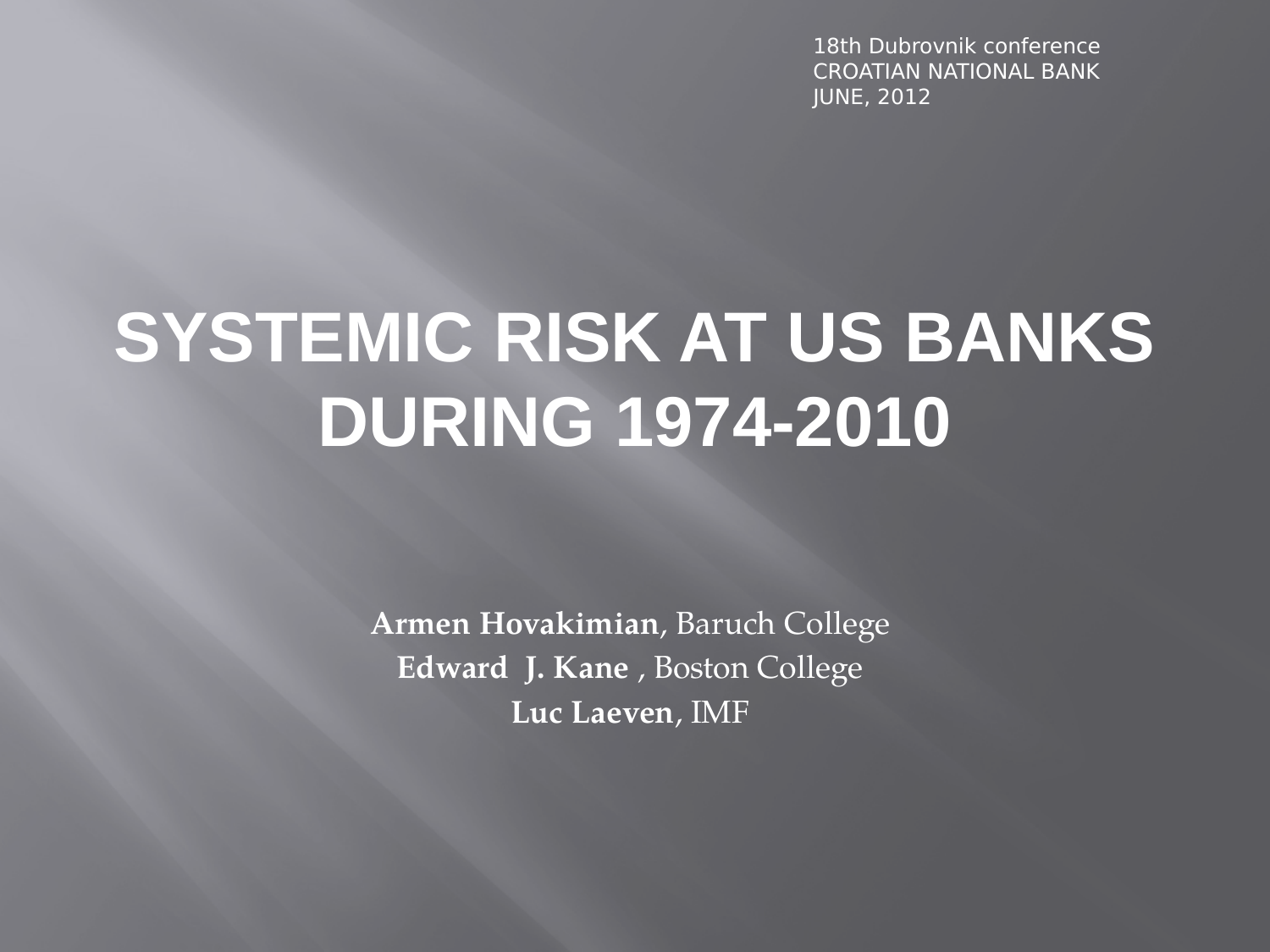

18th Dubrovnik conference
CROATIAN NATIONAL BANK
JUNE, 2012
# SYSTEMIC RISK AT US BANKS DURING 1974-2010
Armen Hovakimian, Baruch College
Edward  J. Kane , Boston College
Luc Laeven, IMF